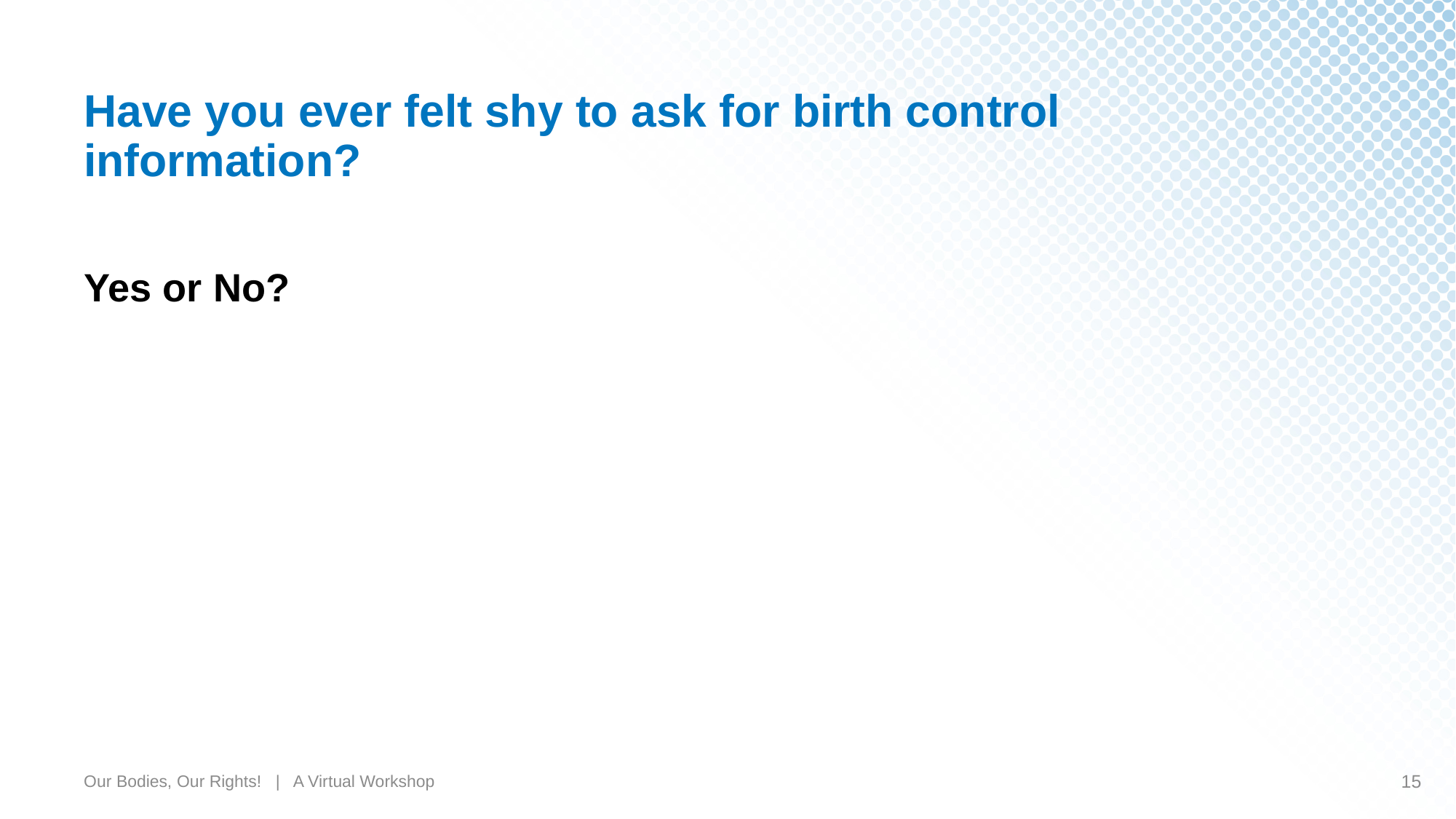

# Have you ever felt shy to ask for birth control information?
Yes or No?
Our Bodies, Our Rights!   |   A Virtual Workshop
15